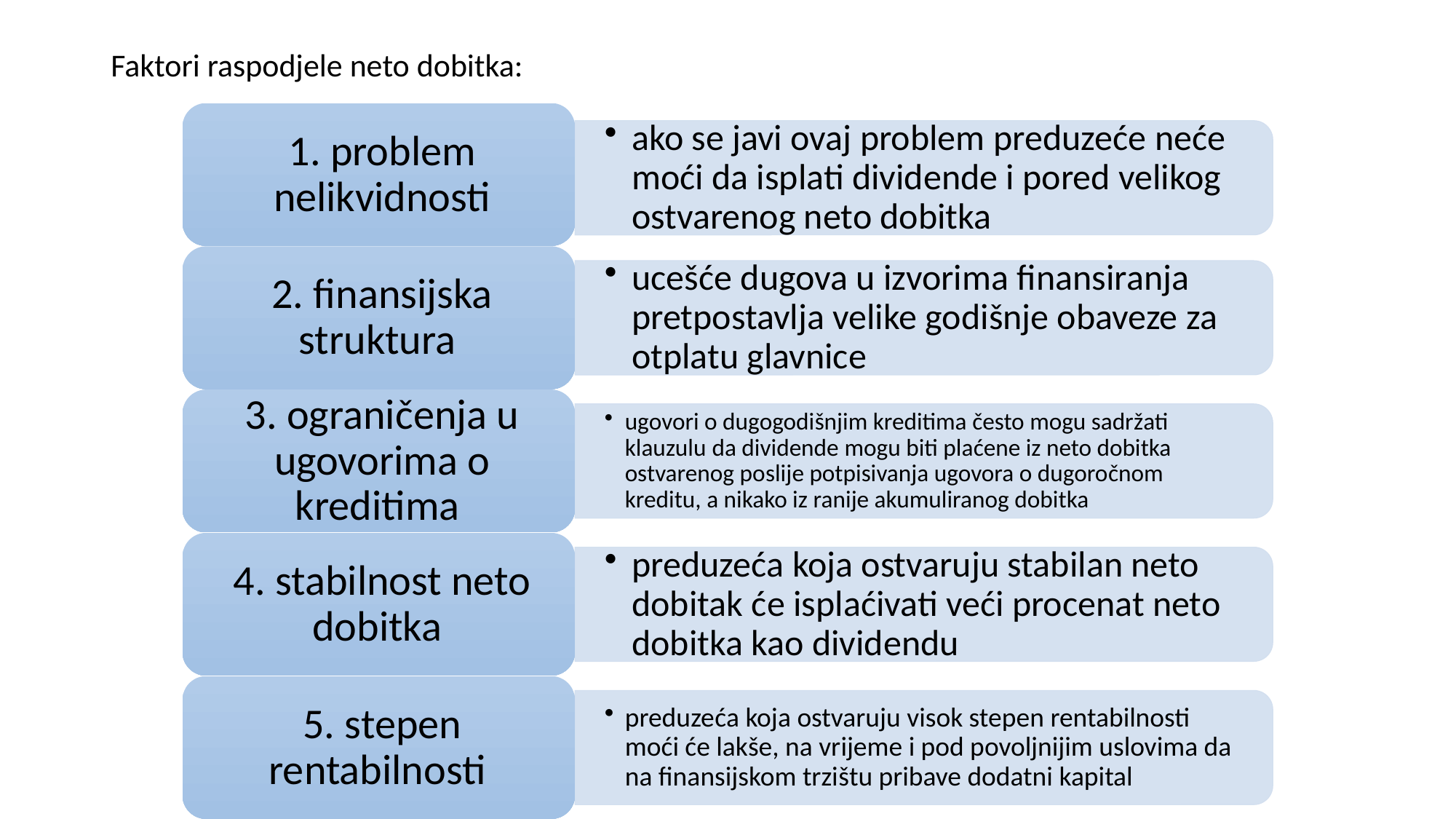

# Faktori raspodjele neto dobitka:
ako se javi ovaj problem preduzeće neće moći da isplati dividende i pored velikog ostvarenog neto dobitka
1. problem nelikvidnosti
ucešće dugova u izvorima finansiranja pretpostavlja velike godišnje obaveze za otplatu glavnice
2. finansijska struktura
ugovori o dugogodišnjim kreditima često mogu sadržati klauzulu da dividende mogu biti plaćene iz neto dobitka ostvarenog poslije potpisivanja ugovora o dugoročnom kreditu, a nikako iz ranije akumuliranog dobitka
3. ograničenja u ugovorima o kreditima
preduzeća koja ostvaruju stabilan neto dobitak će isplaćivati veći procenat neto dobitka kao dividendu
4. stabilnost neto dobitka
preduzeća koja ostvaruju visok stepen rentabilnosti moći će lakše, na vrijeme i pod povoljnijim uslovima da na finansijskom trzištu pribave dodatni kapital
5. stepen rentabilnosti